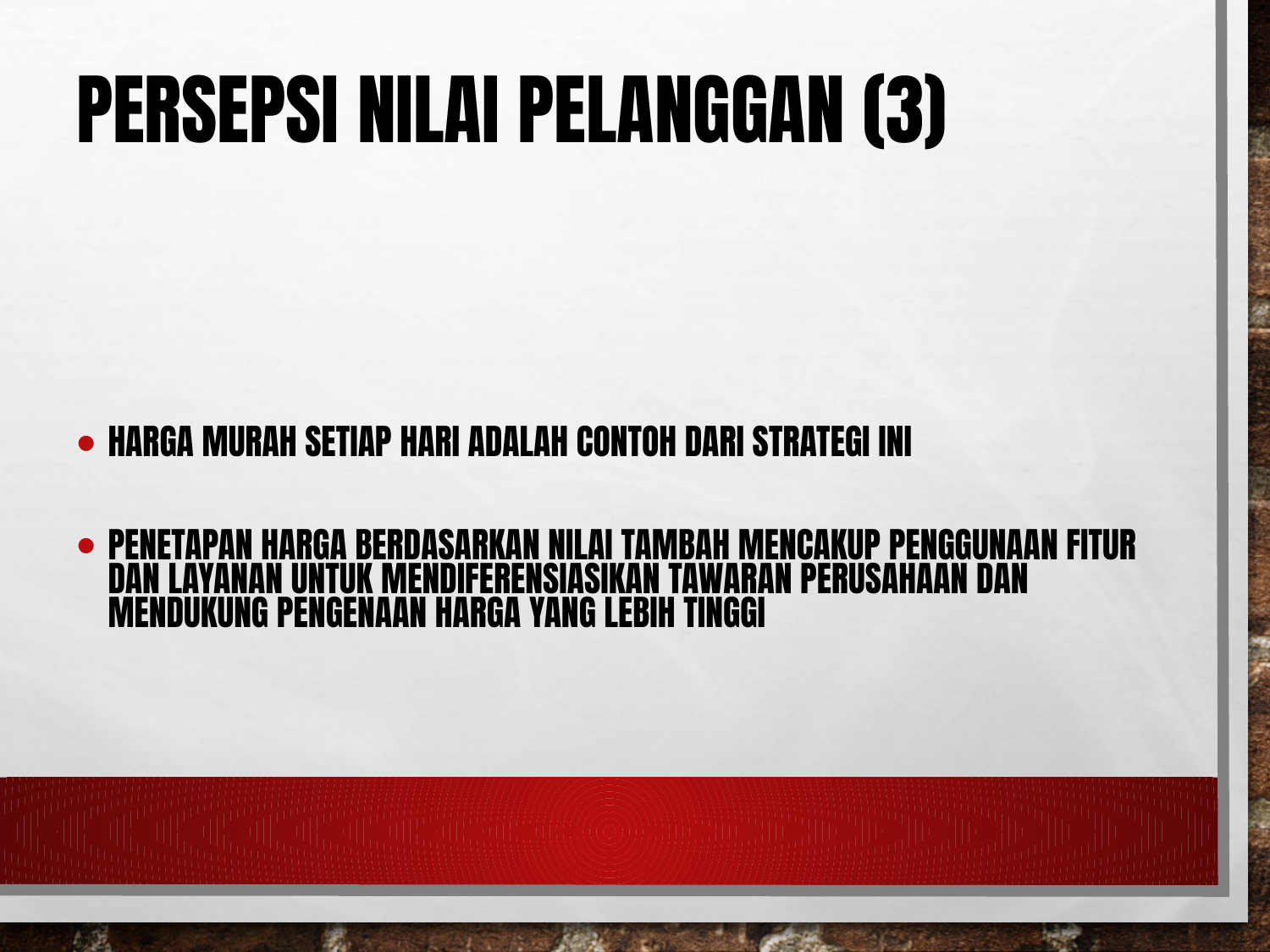

# Persepsi Nilai Pelanggan (3)

Harga murah setiap hari adalah contoh dari strategi ini

Penetapan harga berdasarkan nilai tambah mencakup penggunaan fitur dan layanan untuk mendiferensiasikan tawaran perusahaan dan mendukung pengenaan harga yang lebih tinggi